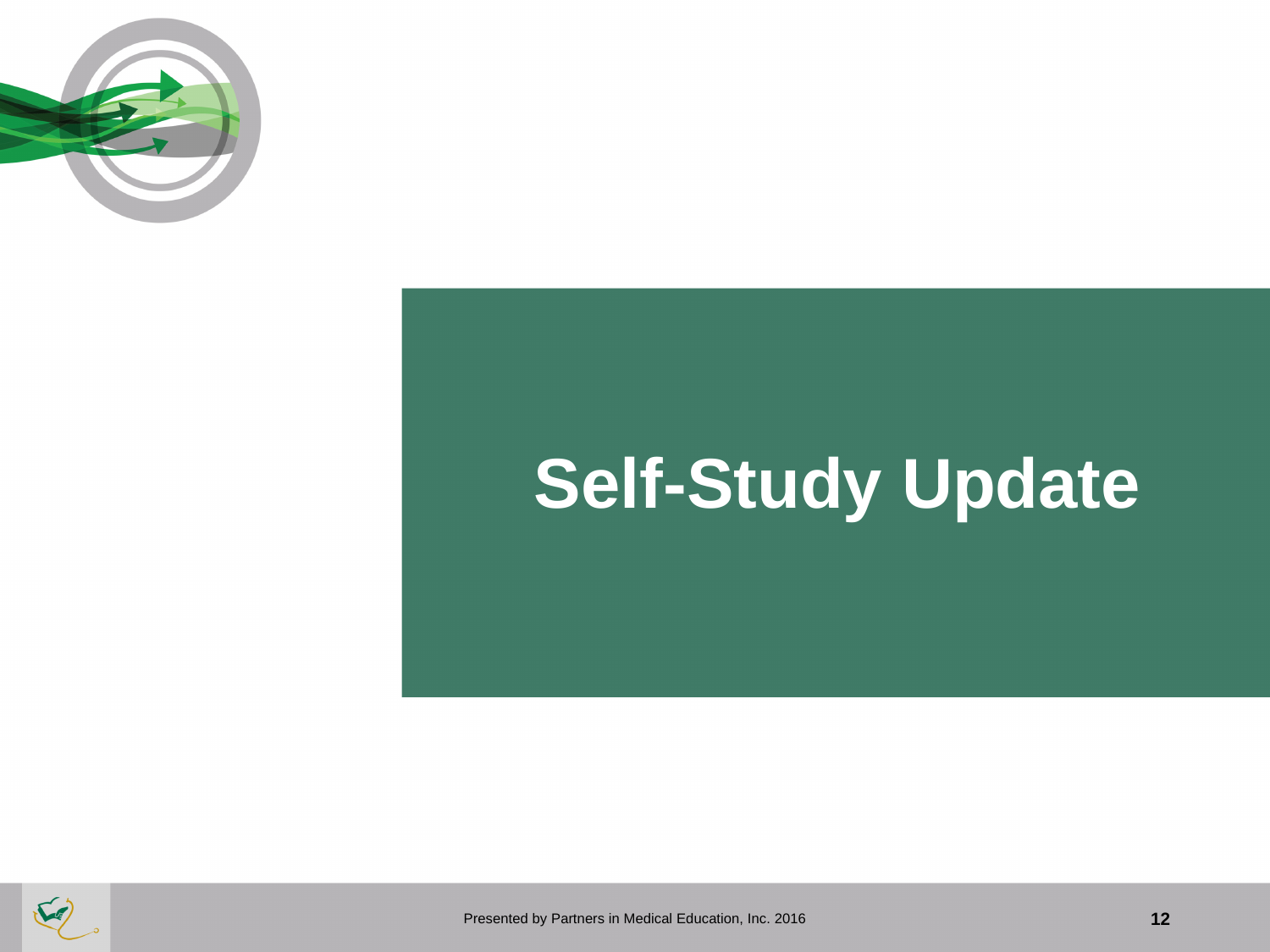

# Self-Study Update
Presented by Partners in Medical Education, Inc. 2016
12